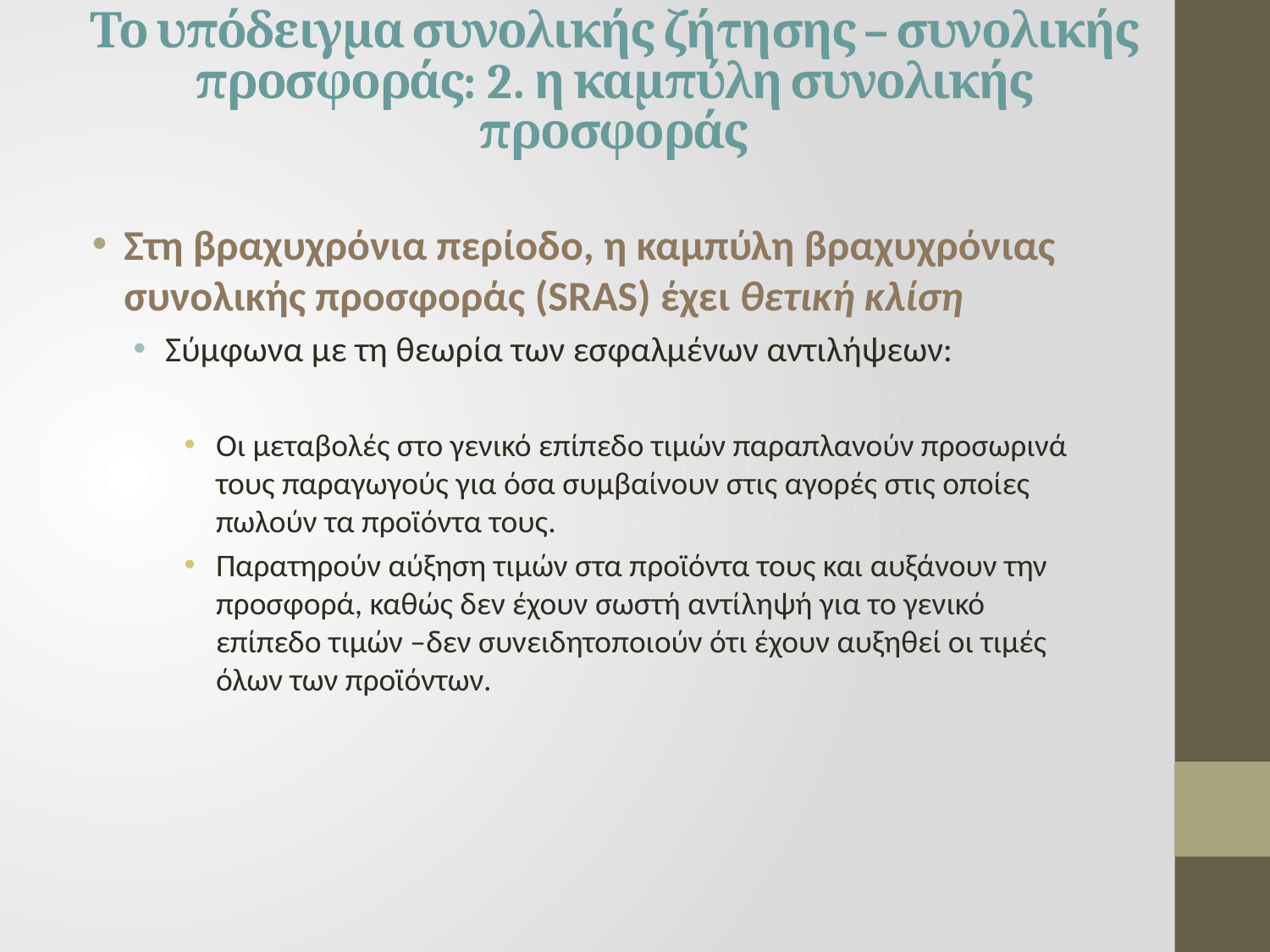

# Το υπόδειγμα συνολικής ζήτησης – συνολικής προσφοράς: 2. η καμπύλη συνολικής προσφοράς
Στη βραχυχρόνια περίοδο, η καμπύλη βραχυχρόνιας συνολικής προσφοράς (SRAS) έχει θετική κλίση
Σύμφωνα με τη θεωρία των εσφαλμένων αντιλήψεων:

Οι μεταβολές στο γενικό επίπεδο τιμών παραπλανούν προσωρινά τους παραγωγούς για όσα συμβαίνουν στις αγορές στις οποίες πωλούν τα προϊόντα τους.
Παρατηρούν αύξηση τιμών στα προϊόντα τους και αυξάνουν την προσφορά, καθώς δεν έχουν σωστή αντίληψή για το γενικό επίπεδο τιμών –δεν συνειδητοποιούν ότι έχουν αυξηθεί οι τιμές όλων των προϊόντων.